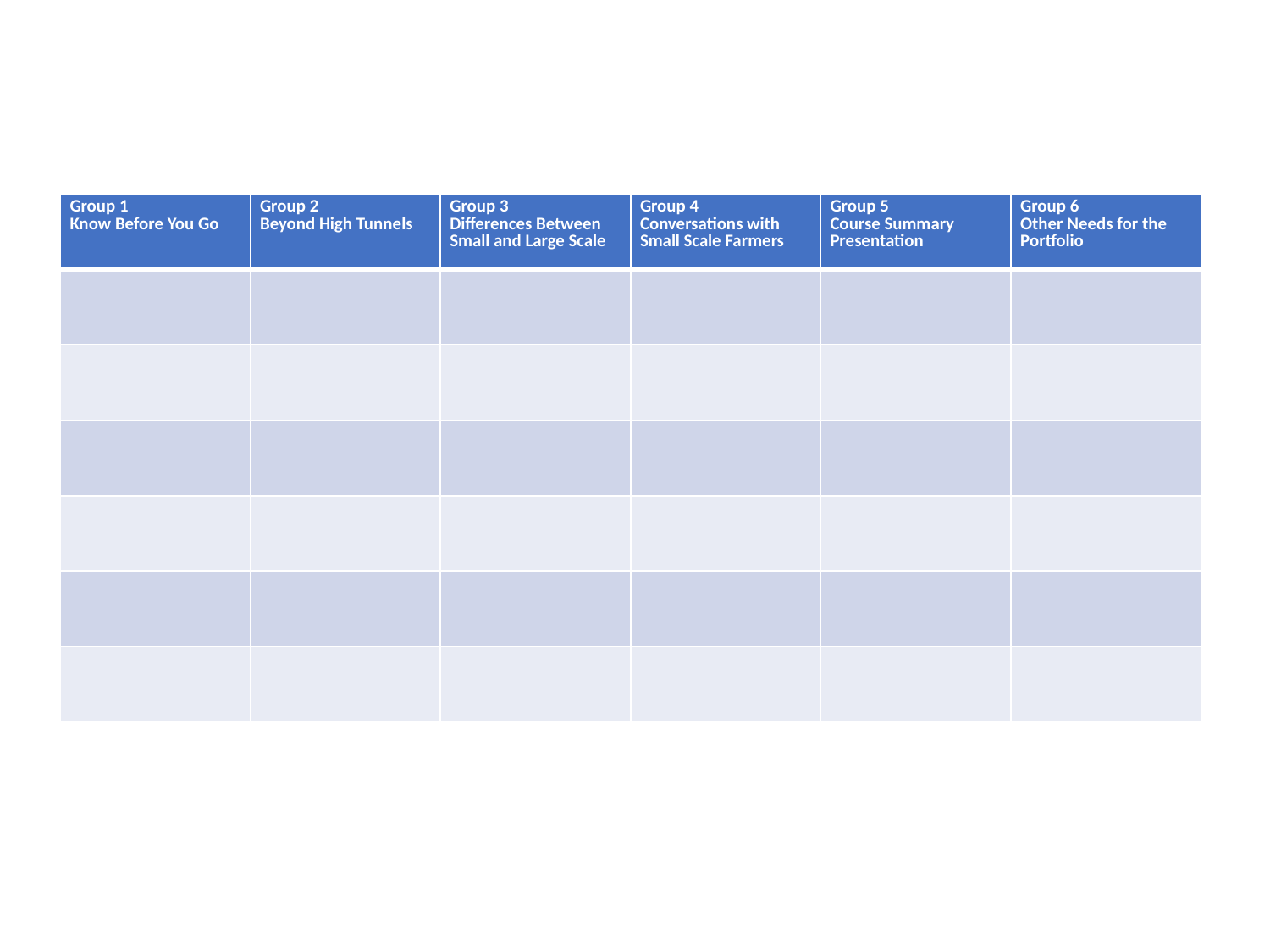

| Group 1 Know Before You Go | Group 2 Beyond High Tunnels | Group 3 Differences Between Small and Large Scale | Group 4 Conversations with Small Scale Farmers | Group 5 Course Summary Presentation | Group 6 Other Needs for the Portfolio |
| --- | --- | --- | --- | --- | --- |
|  |  |  |  |  |  |
|  |  |  |  |  |  |
|  |  |  |  |  |  |
|  |  |  |  |  |  |
|  |  |  |  |  |  |
|  |  |  |  |  |  |